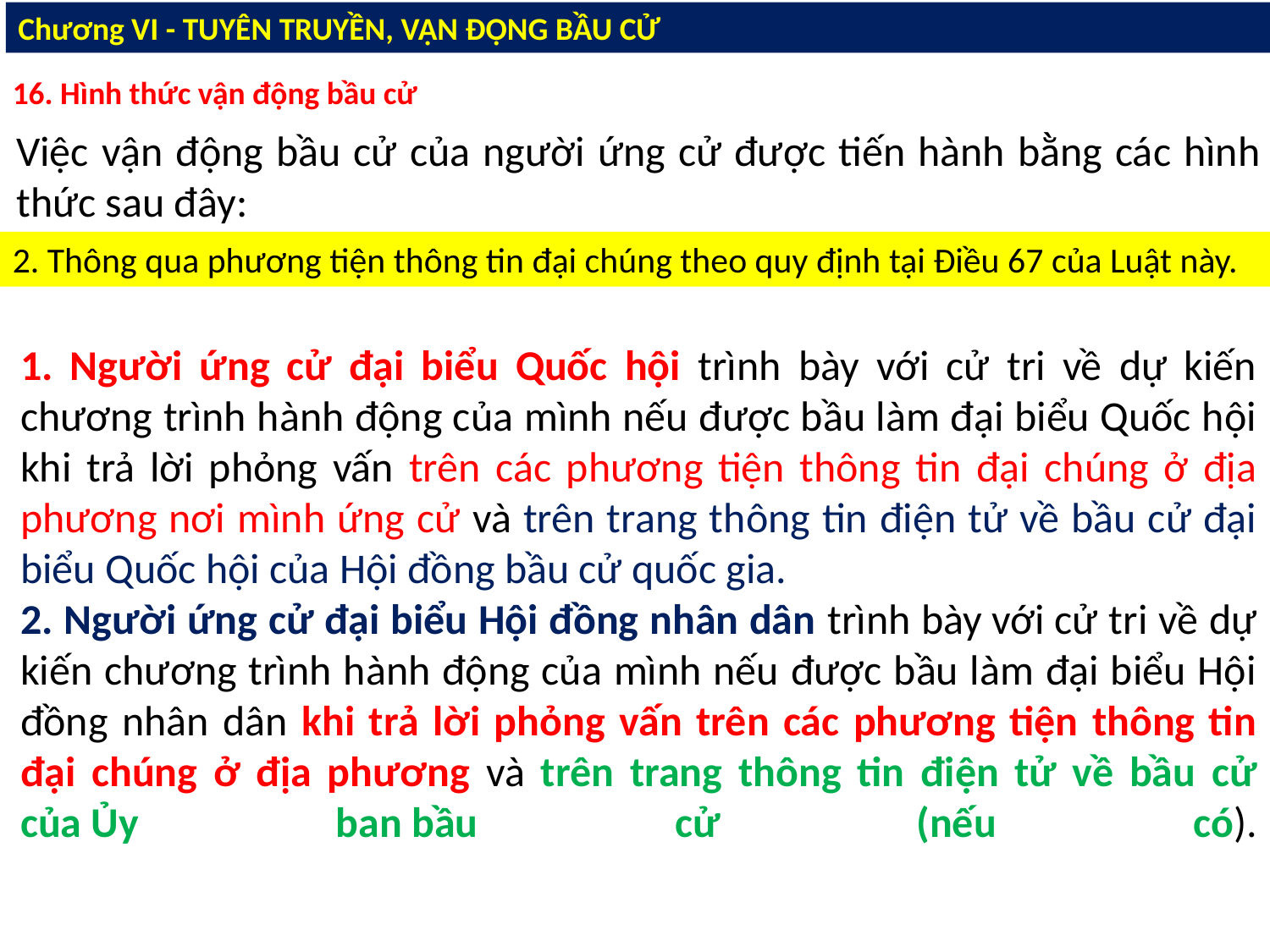

Chương VI - TUYÊN TRUYỀN, VẬN ĐỘNG BẦU CỬ
16. Hình thức vận động bầu cử
Việc vận động bầu cử của người ứng cử được tiến hành bằng các hình thức sau đây:
2. Thông qua phương tiện thông tin đại chúng theo quy định tại Điều 67 của Luật này.
1. Người ứng cử đại biểu Quốc hội trình bày với cử tri về dự kiến chương trình hành động của mình nếu được bầu làm đại biểu Quốc hội khi trả lời phỏng vấn trên các phương tiện thông tin đại chúng ở địa phương nơi mình ứng cử và trên trang thông tin điện tử về bầu cử đại biểu Quốc hội của Hội đồng bầu cử quốc gia.
2. Người ứng cử đại biểu Hội đồng nhân dân trình bày với cử tri về dự kiến chương trình hành động của mình nếu được bầu làm đại biểu Hội đồng nhân dân khi trả lời phỏng vấn trên các phương tiện thông tin đại chúng ở địa phương và trên trang thông tin điện tử về bầu cử của Ủy ban bầu cử (nếu có).